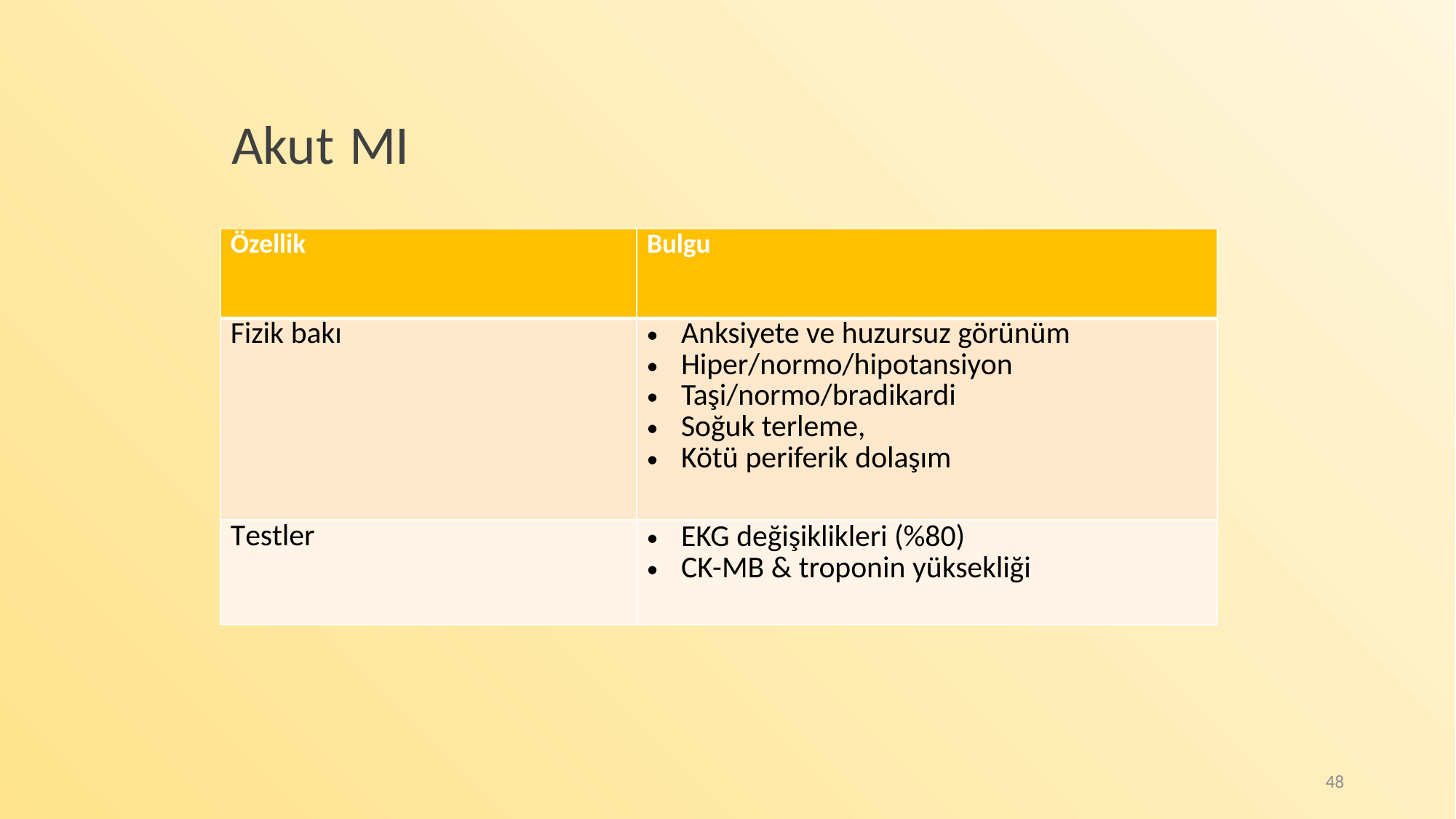

# Akut MI

| Özellik | Bulgu |
| --- | --- |
| Fizik bakı | Anksiyete ve huzursuz görünüm Hiper/normo/hipotansiyon Taşi/normo/bradikardi Soğuk terleme, Kötü periferik dolaşım |
| Testler | EKG değişiklikleri (%80) CK-MB & troponin yüksekliği |
48